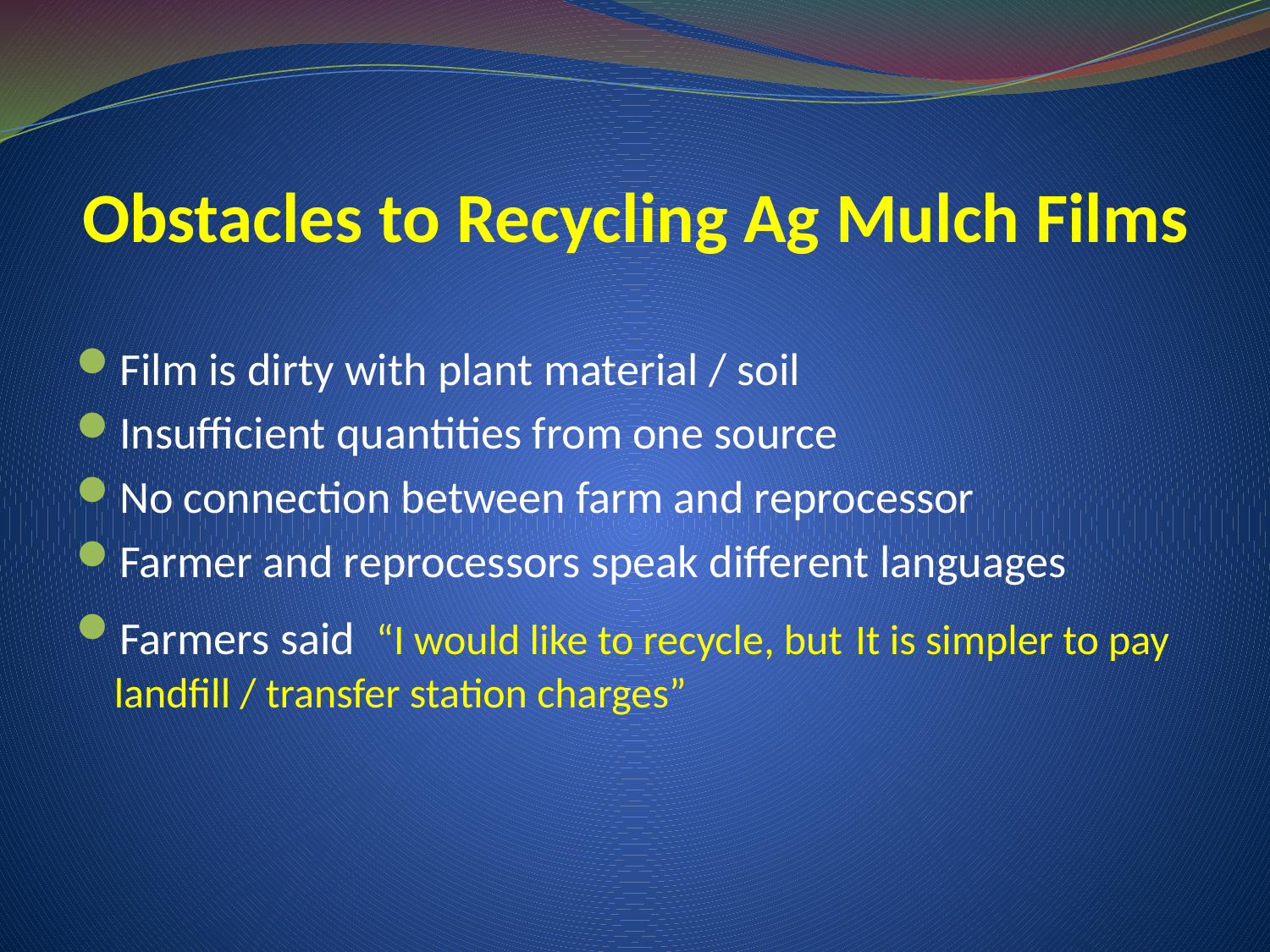

# Obstacles to Recycling Ag Mulch Films

Film is dirty with plant material / soil
Insufficient quantities from one source
No connection between farm and reprocessor
Farmer and reprocessors speak different languages
Farmers said  “I would like to recycle, but It is simpler to pay landfill / transfer station charges”